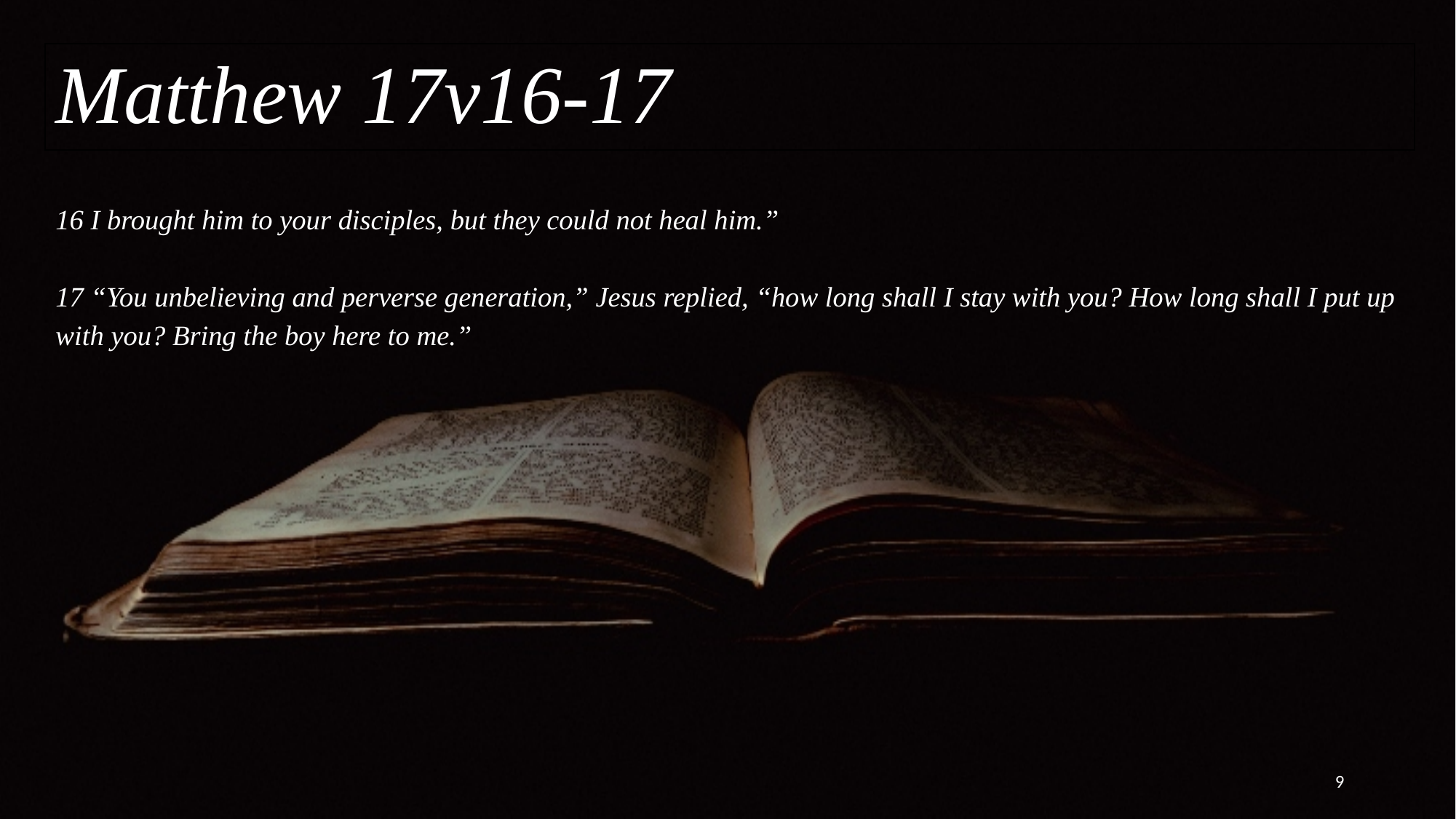

Matthew 17v16-17
# 16 I brought him to your disciples, but they could not heal him.”   17 “You unbelieving and perverse generation,” Jesus replied, “how long shall I stay with you? How long shall I put up with you? Bring the boy here to me.”
9